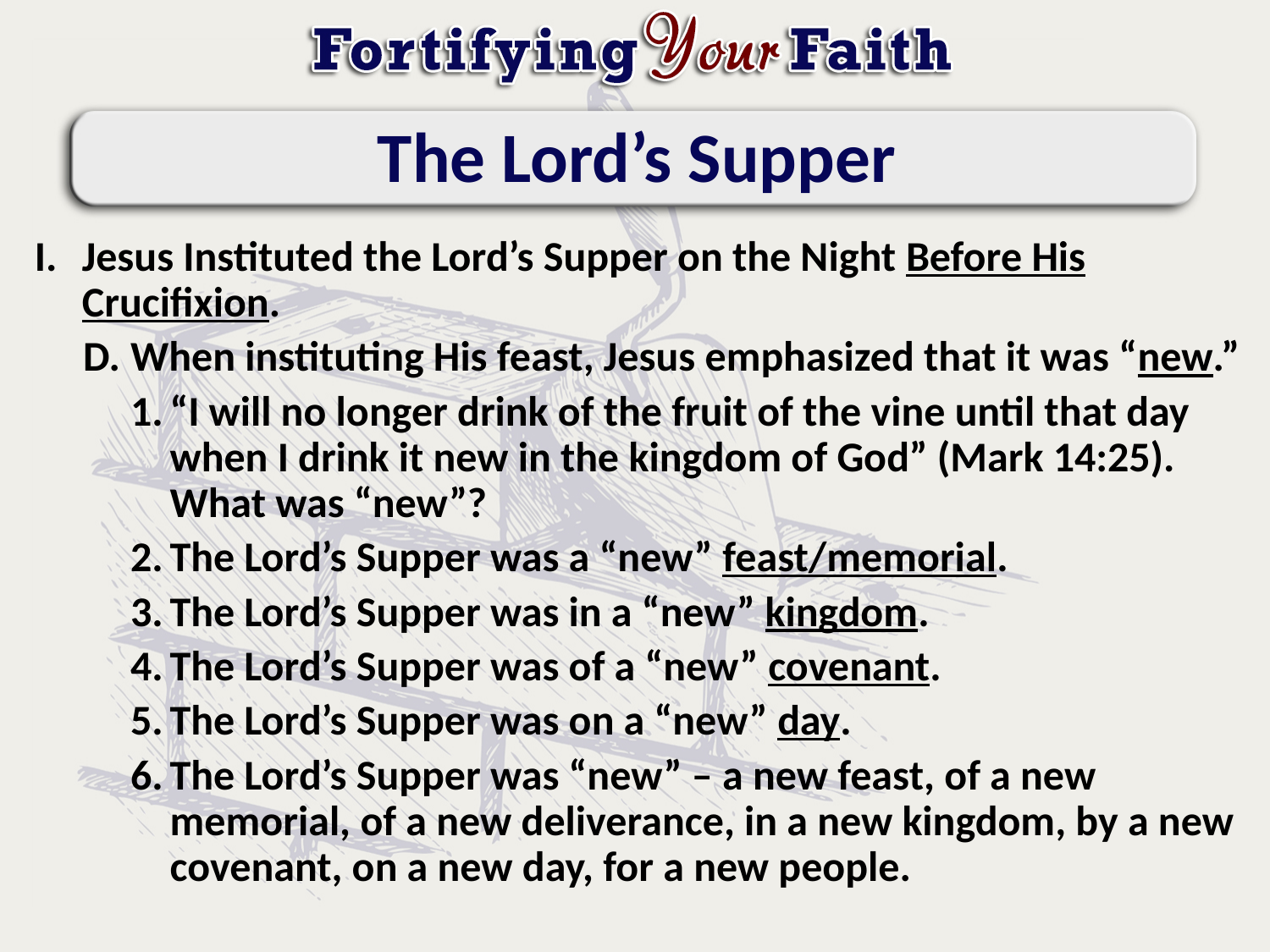

# The Lord’s Supper
Jesus Instituted the Lord’s Supper on the Night Before His Crucifixion.
When instituting His feast, Jesus emphasized that it was “new.”
“I will no longer drink of the fruit of the vine until that day when I drink it new in the kingdom of God” (Mark 14:25).  What was “new”?
The Lord’s Supper was a “new” feast/memorial.
The Lord’s Supper was in a “new” kingdom.
The Lord’s Supper was of a “new” covenant.
The Lord’s Supper was on a “new” day.
The Lord’s Supper was “new” – a new feast, of a new memorial, of a new deliverance, in a new kingdom, by a new covenant, on a new day, for a new people.